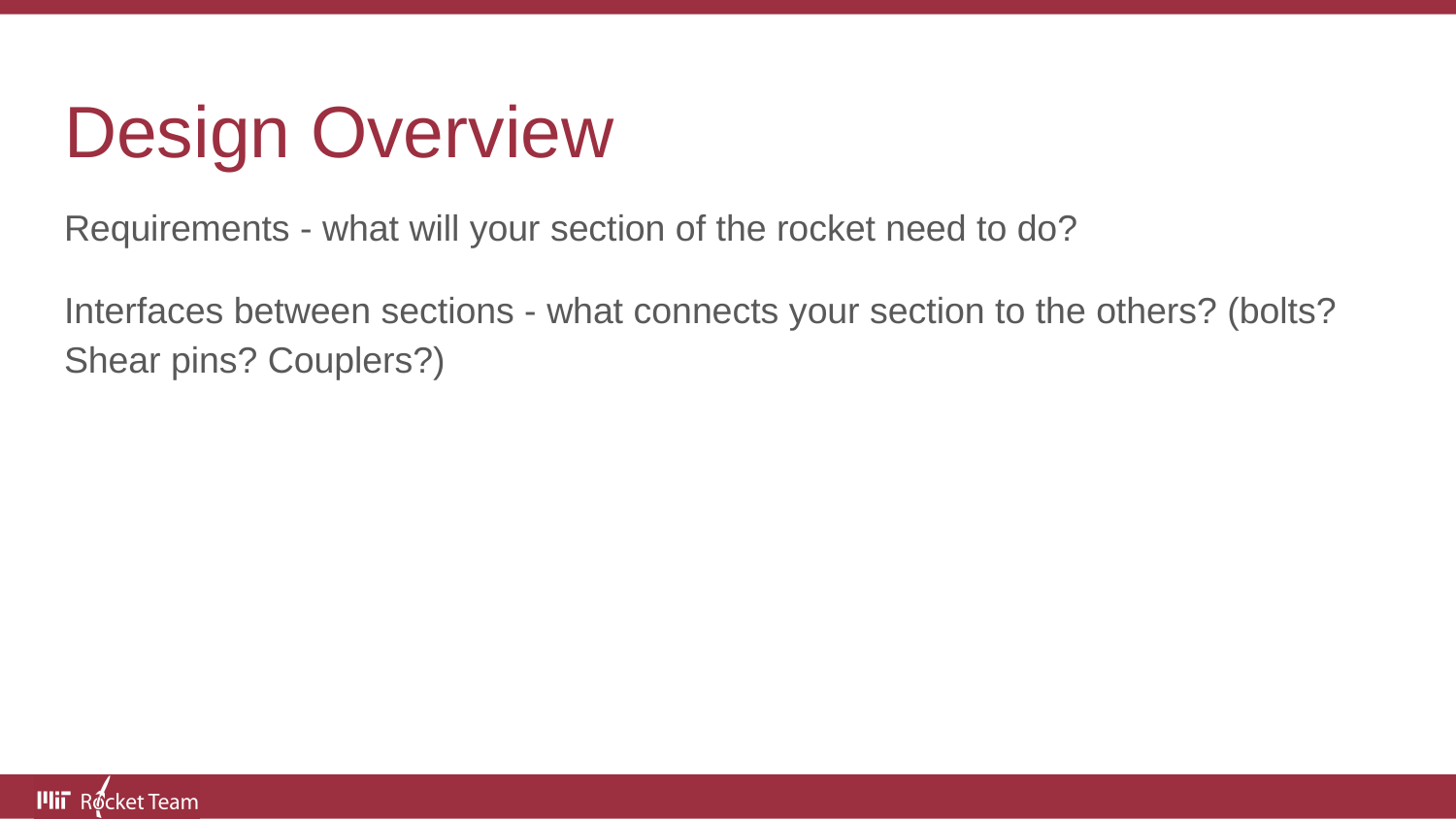

# Design Overview

Requirements - what will your section of the rocket need to do?
Interfaces between sections - what connects your section to the others? (bolts? Shear pins? Couplers?)